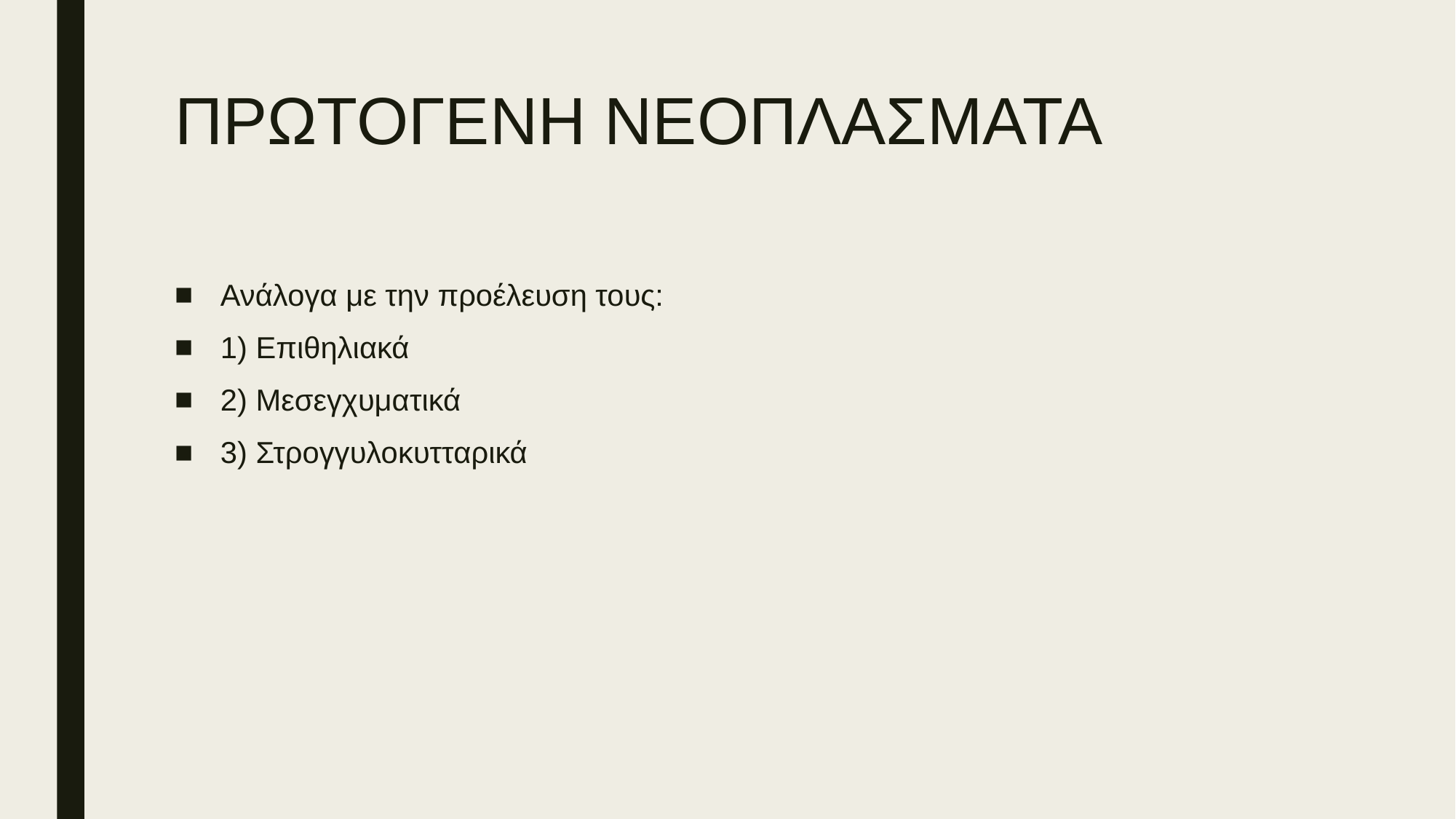

# ΠΡΩΤΟΓΕΝΗ ΝΕΟΠΛΑΣΜΑΤΑ
Ανάλογα με την προέλευση τους:
1) Επιθηλιακά
2) Μεσεγχυματικά
3) Στρογγυλοκυτταρικά